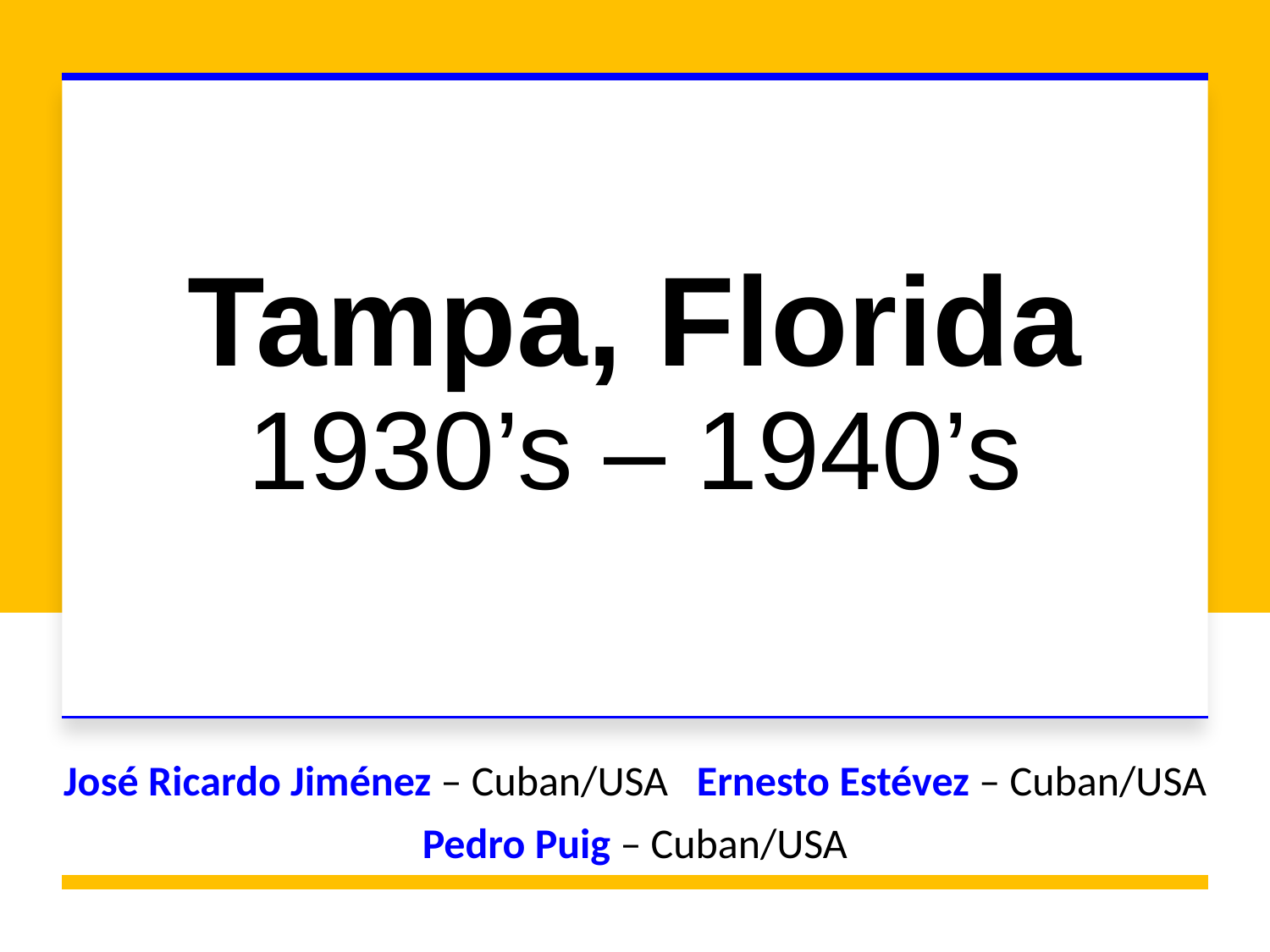

# Tampa, Florida 1930’s – 1940’s
José Ricardo Jiménez – Cuban/USA   Ernesto Estévez – Cuban/USA
Pedro Puig – Cuban/USA